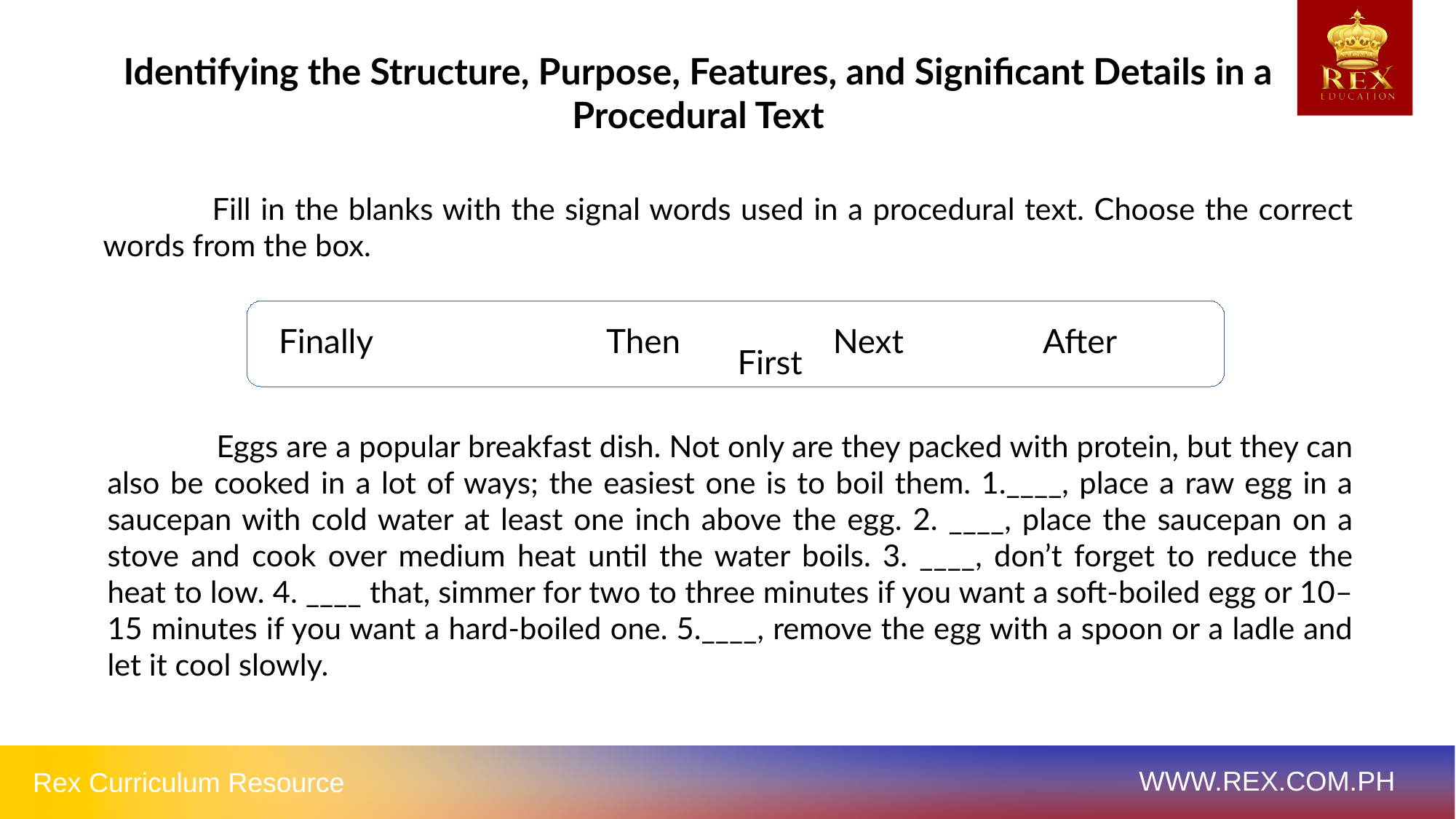

Identifying the Structure, Purpose, Features, and Significant Details in a Procedural Text
	Fill in the blanks with the signal words used in a procedural text. Choose the correct words from the box.

Finally 			Then		 Next 		After 		First
	Eggs are a popular breakfast dish. Not only are they packed with protein, but they can also be cooked in a lot of ways; the easiest one is to boil them. 1.____, place a raw egg in a saucepan with cold water at least one inch above the egg. 2. ____, place the saucepan on a stove and cook over medium heat until the water boils. 3. ____, don’t forget to reduce the heat to low. 4. ____ that, simmer for two to three minutes if you want a soft-boiled egg or 10–15 minutes if you want a hard-boiled one. 5.____, remove the egg with a spoon or a ladle and let it cool slowly.